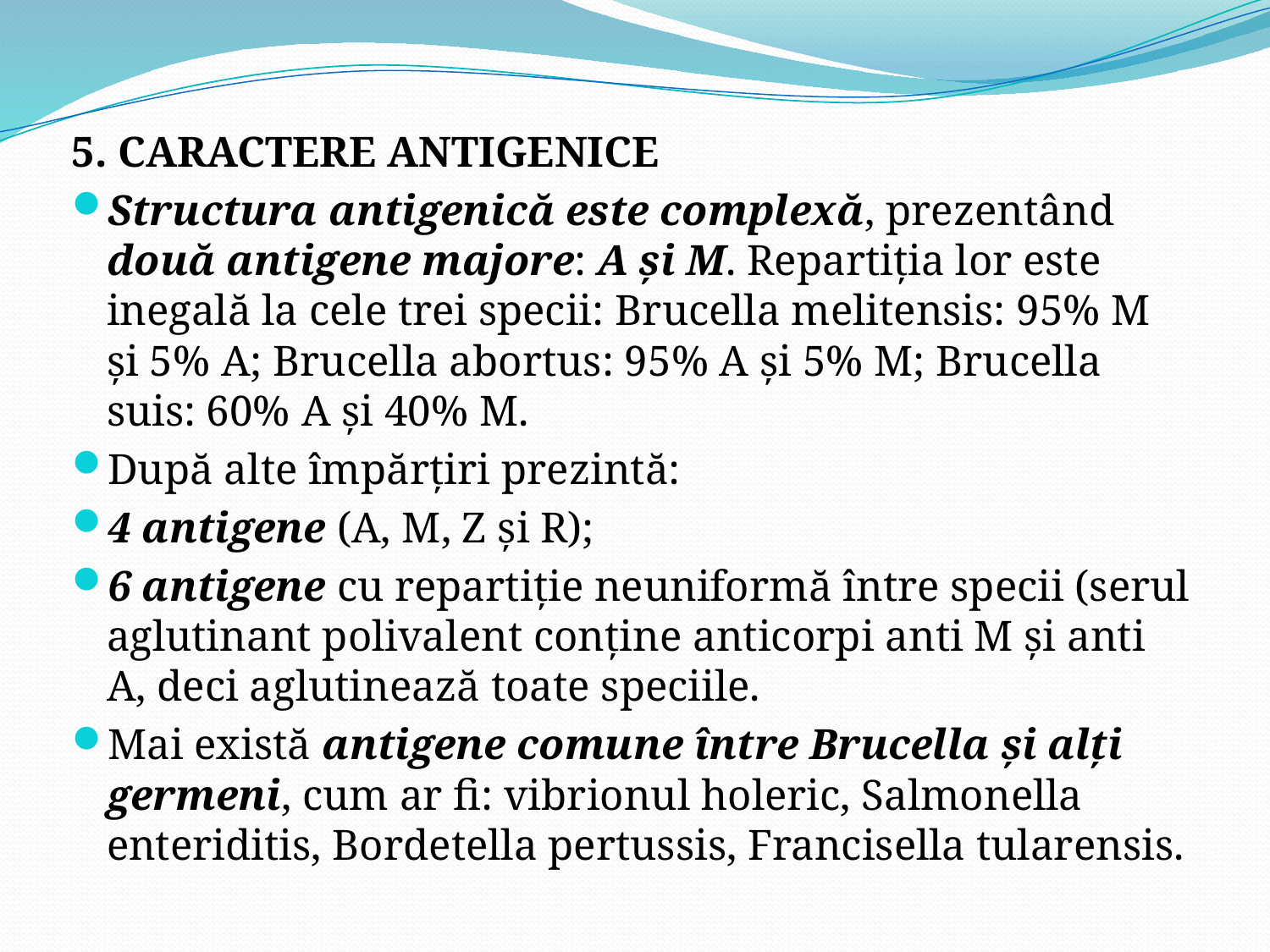

5. CARACTERE ANTIGENICE
Structura antigenică este complexă, prezentând două antigene majore: A şi M. Repartiţia lor este inegală la cele trei specii: Brucella melitensis: 95% M şi 5% A; Brucella abortus: 95% A şi 5% M; Brucella suis: 60% A şi 40% M.
După alte împărţiri prezintă:
4 antigene (A, M, Z şi R);
6 antigene cu repartiţie neuniformă între specii (serul aglutinant polivalent conţine anticorpi anti M şi anti A, deci aglutinează toate speciile.
Mai există antigene comune între Brucella şi alţi germeni, cum ar fi: vibrionul holeric, Salmonella enteriditis, Bordetella pertussis, Francisella tularensis.